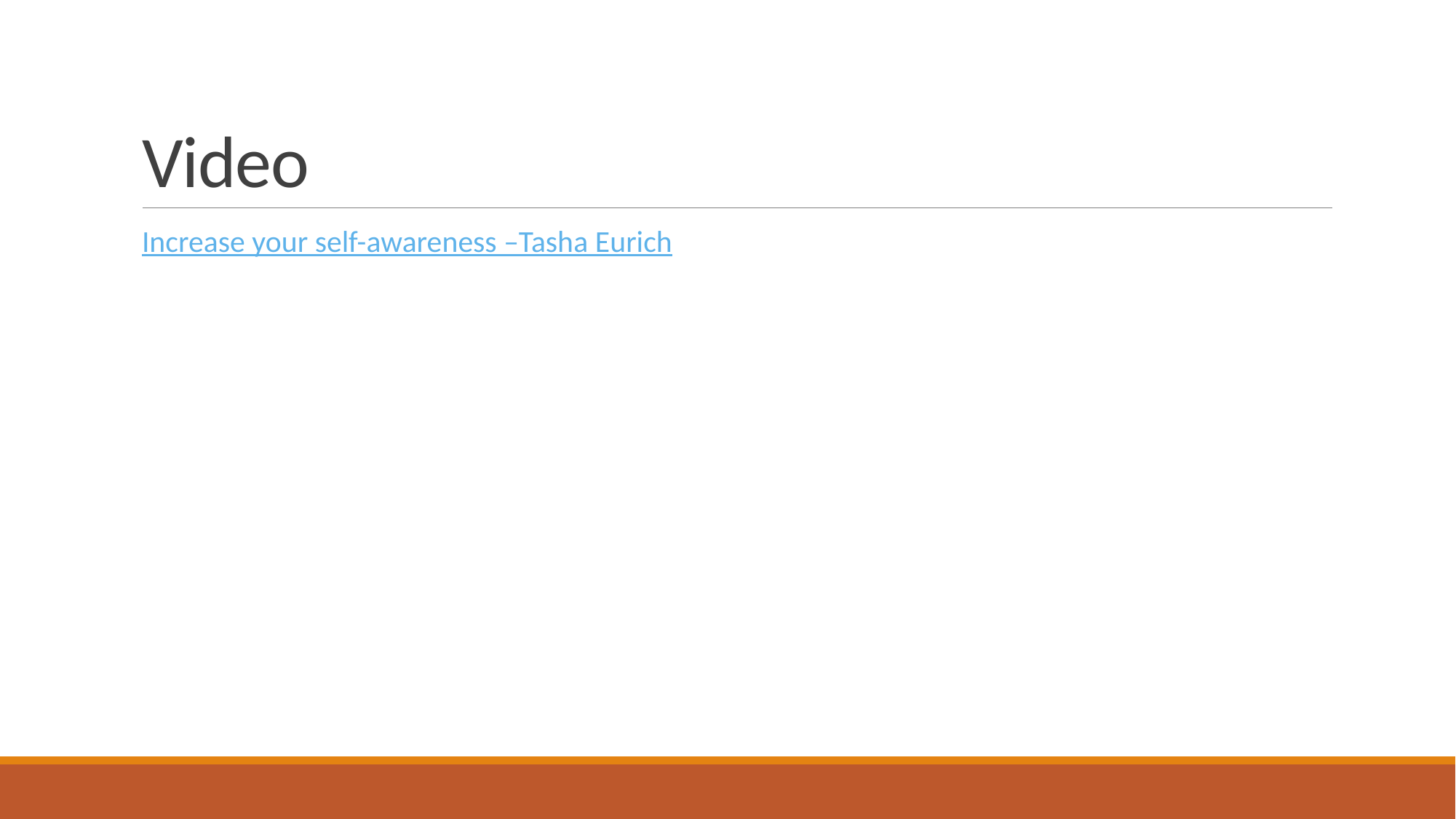

# Video
Increase your self-awareness –Tasha Eurich